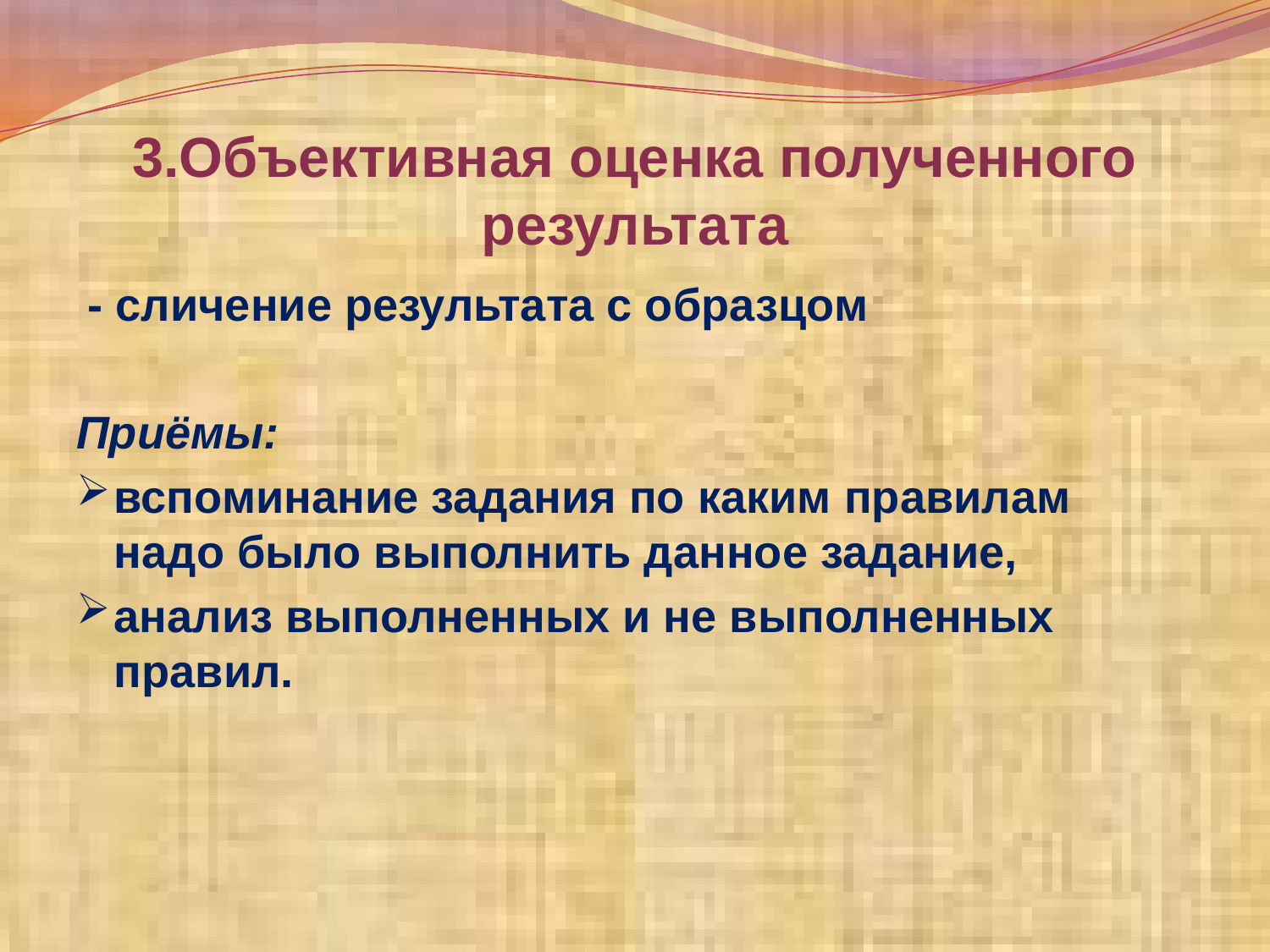

# 3.Объективная оценка полученного результата
 - сличение результата с образцом

Приёмы:
вспоминание задания по каким правилам надо было выполнить данное задание,
анализ выполненных и не выполненных правил.